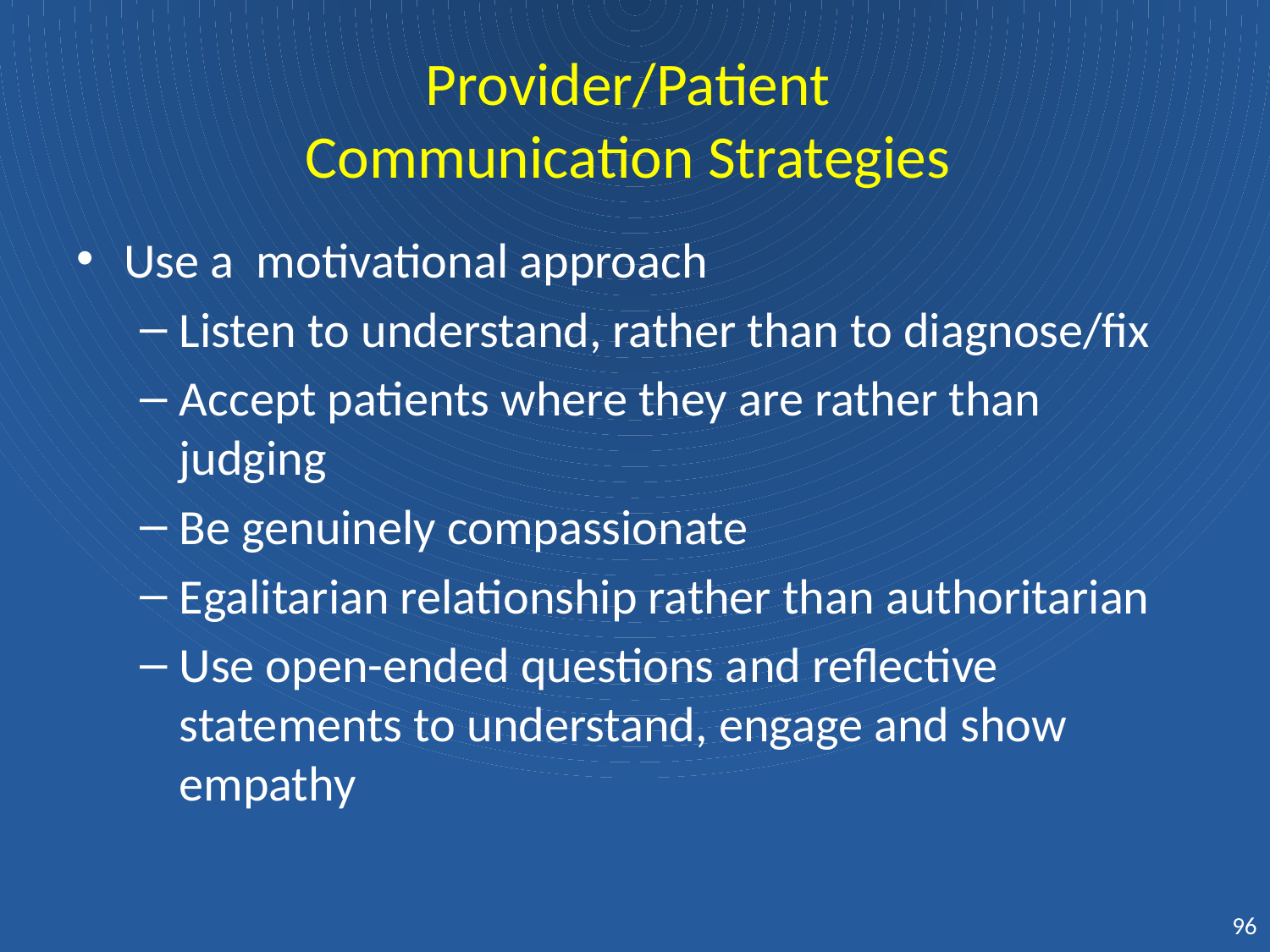

# Provider/Patient Communication Strategies
Use a  motivational approach
Listen to understand, rather than to diagnose/fix
Accept patients where they are rather than judging
Be genuinely compassionate
Egalitarian relationship rather than authoritarian
Use open-ended questions and reflective statements to understand, engage and show empathy
96